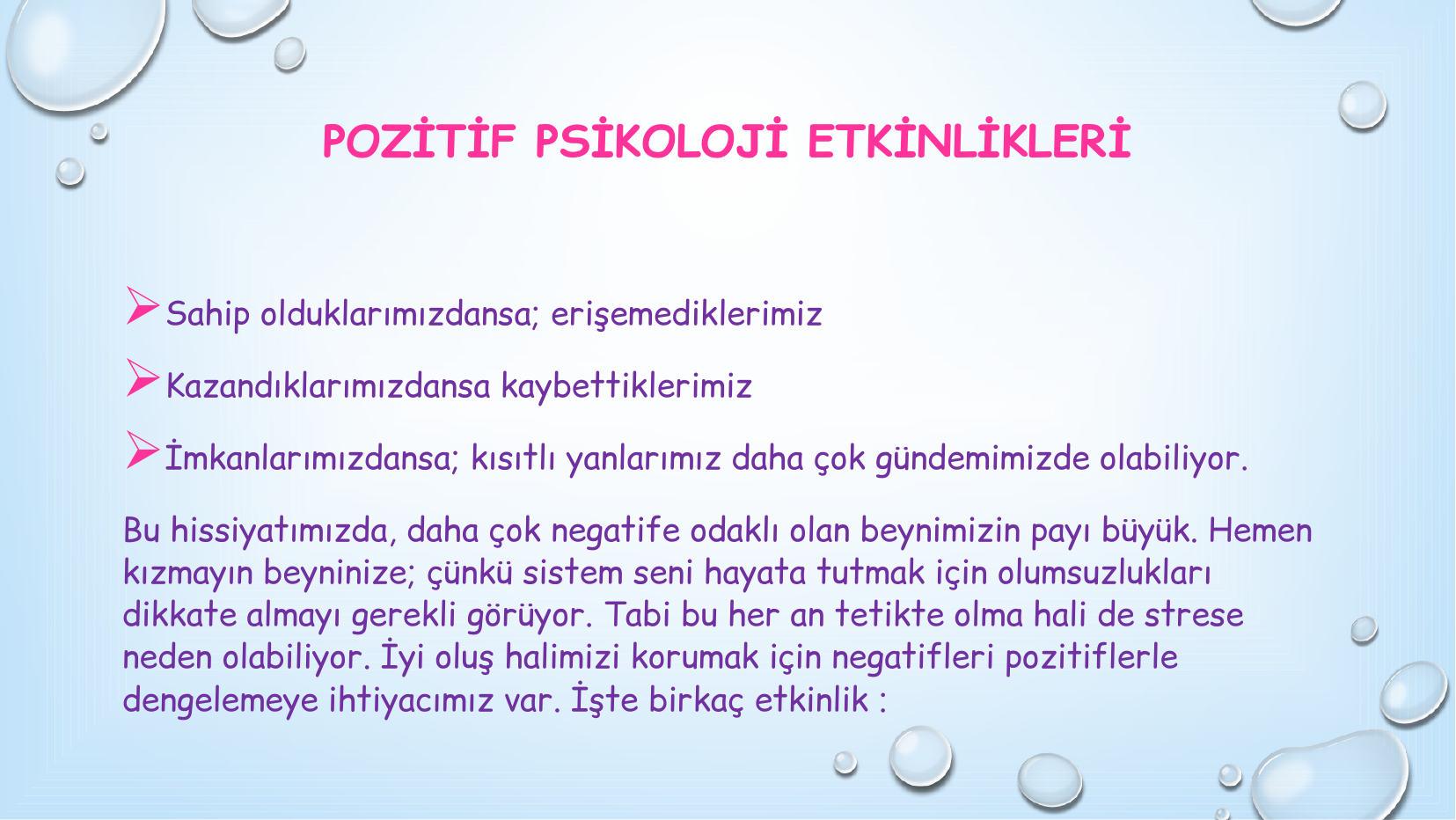

# Pozitif Psikoloji Etkinlikleri
Sahip olduklarımızdansa; erişemediklerimiz
Kazandıklarımızdansa kaybettiklerimiz
İmkanlarımızdansa; kısıtlı yanlarımız daha çok gündemimizde olabiliyor.
Bu hissiyatımızda, daha çok negatife odaklı olan beynimizin payı büyük. Hemen kızmayın beyninize; çünkü sistem seni hayata tutmak için olumsuzlukları dikkate almayı gerekli görüyor. Tabi bu her an tetikte olma hali de strese neden olabiliyor. İyi oluş halimizi korumak için negatifleri pozitiflerle dengelemeye ihtiyacımız var. İşte birkaç etkinlik :